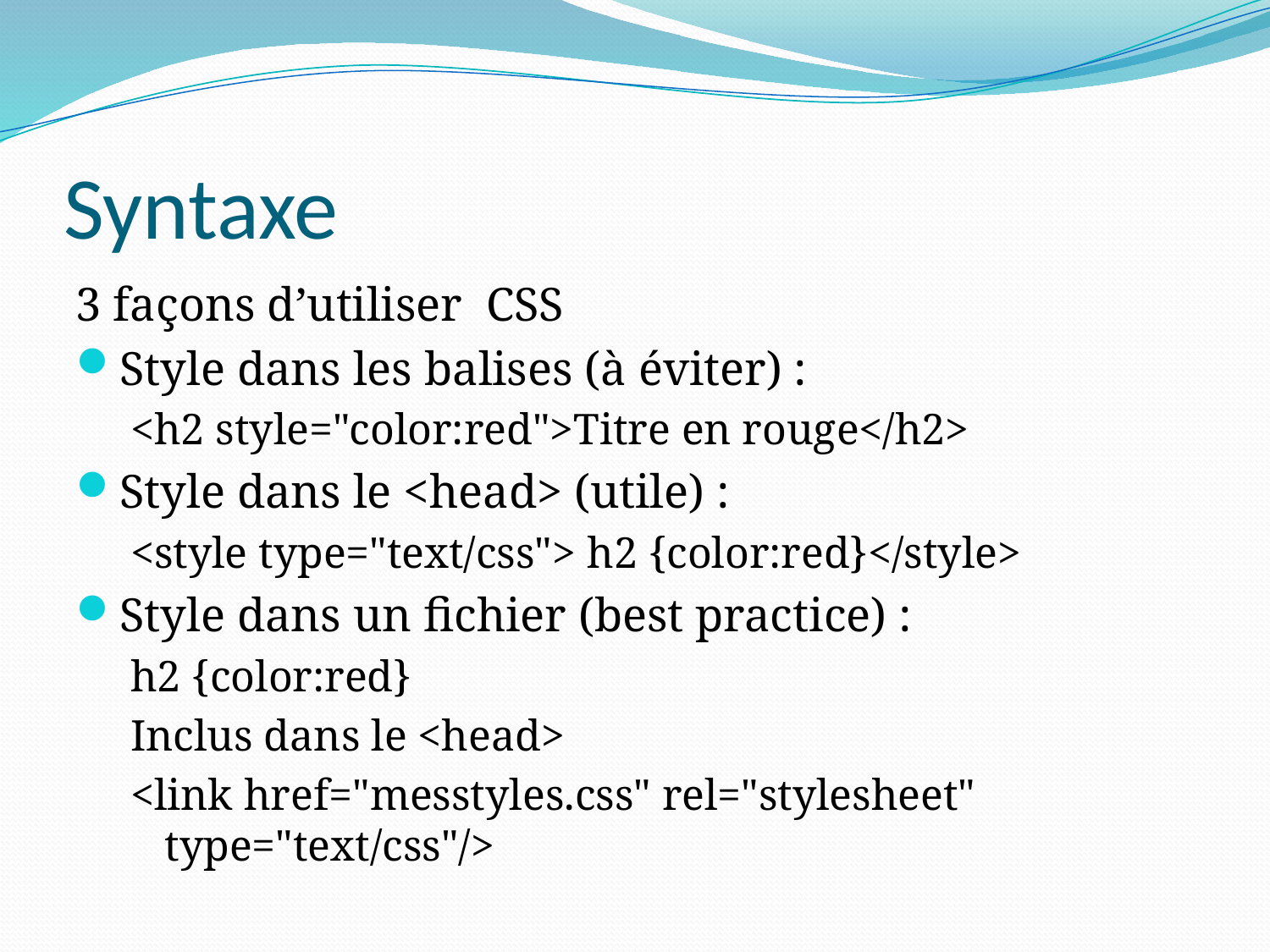

# Syntaxe
3 façons d’utiliser  CSS
Style dans les balises (à éviter) :
<h2 style="color:red">Titre en rouge</h2>
Style dans le <head> (utile) :
<style type="text/css"> h2 {color:red}</style>
Style dans un fichier (best practice) :
h2 {color:red}
Inclus dans le <head>
<link href="messtyles.css" rel="stylesheet" type="text/css"/>